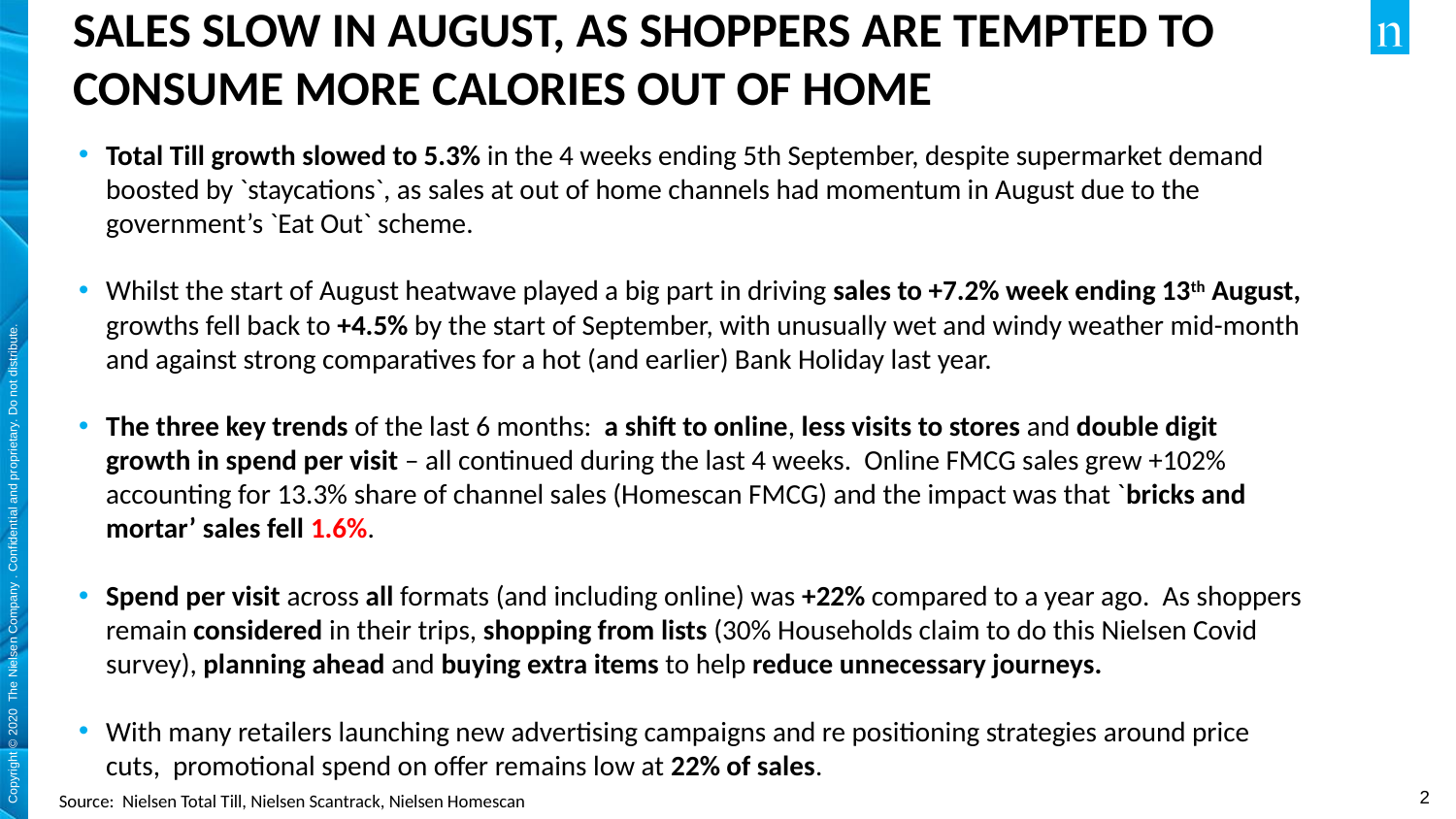

SALES SLOW IN AUGUST, AS SHOPPERS ARE TEMPTED TO CONSUME MORE CALORIES OUT OF HOME
Total Till growth slowed to 5.3% in the 4 weeks ending 5th September, despite supermarket demand boosted by `staycations`, as sales at out of home channels had momentum in August due to the government’s `Eat Out` scheme.

Whilst the start of August heatwave played a big part in driving sales to +7.2% week ending 13th August, growths fell back to +4.5% by the start of September, with unusually wet and windy weather mid-month and against strong comparatives for a hot (and earlier) Bank Holiday last year.

The three key trends of the last 6 months:  a shift to online, less visits to stores and double digit growth in spend per visit – all continued during the last 4 weeks.  Online FMCG sales grew +102% accounting for 13.3% share of channel sales (Homescan FMCG) and the impact was that `bricks and mortar’ sales fell 1.6%.

Spend per visit across all formats (and including online) was +22% compared to a year ago.  As shoppers remain considered in their trips, shopping from lists (30% Households claim to do this Nielsen Covid survey), planning ahead and buying extra items to help reduce unnecessary journeys.

With many retailers launching new advertising campaigns and re positioning strategies around price cuts,  promotional spend on offer remains low at 22% of sales.
Source:  Nielsen Total Till, Nielsen Scantrack, Nielsen Homescan